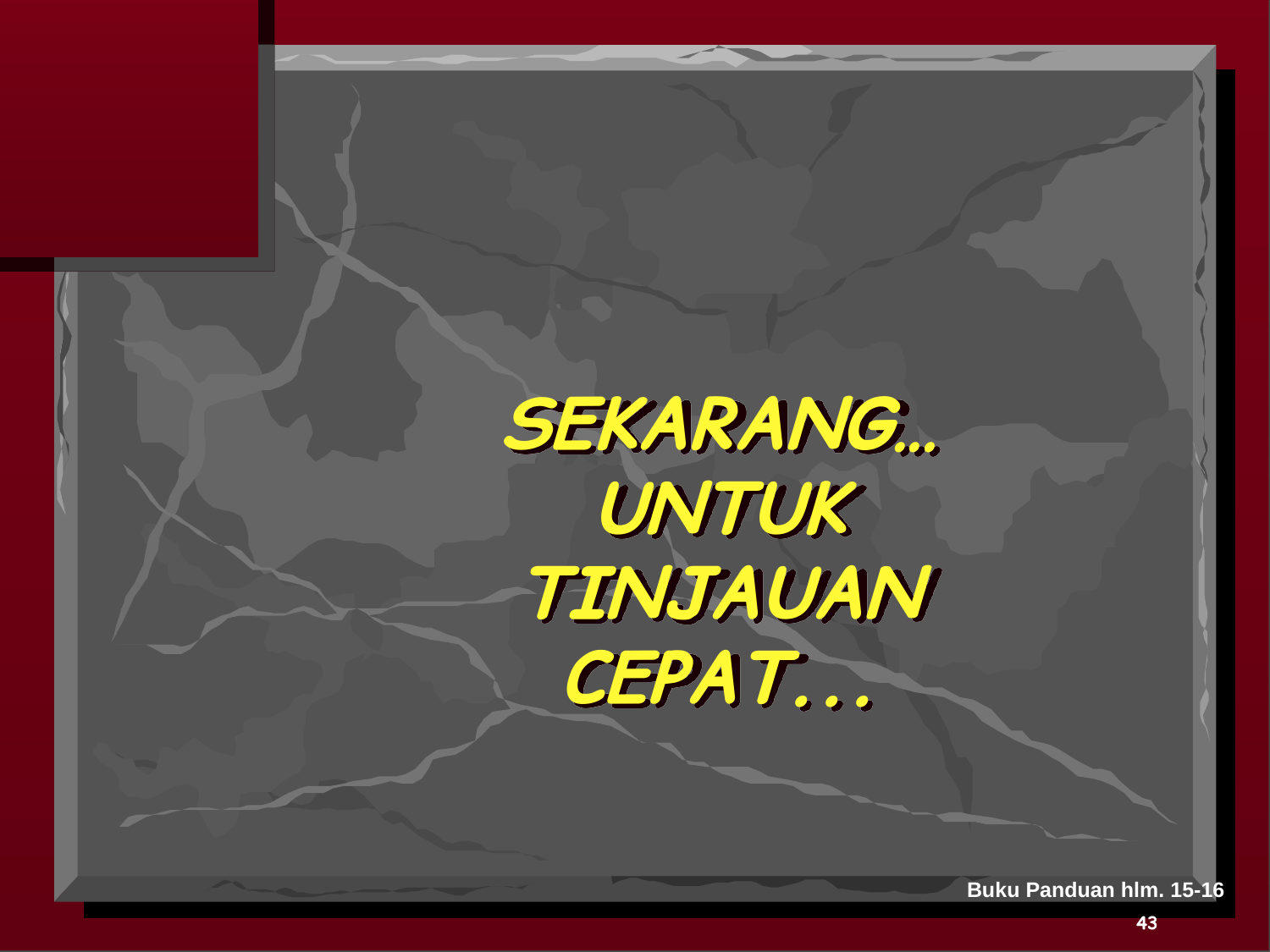

SEKARANG… UNTUK TINJAUAN CEPAT...

Buku Panduan hlm. 15-16
43